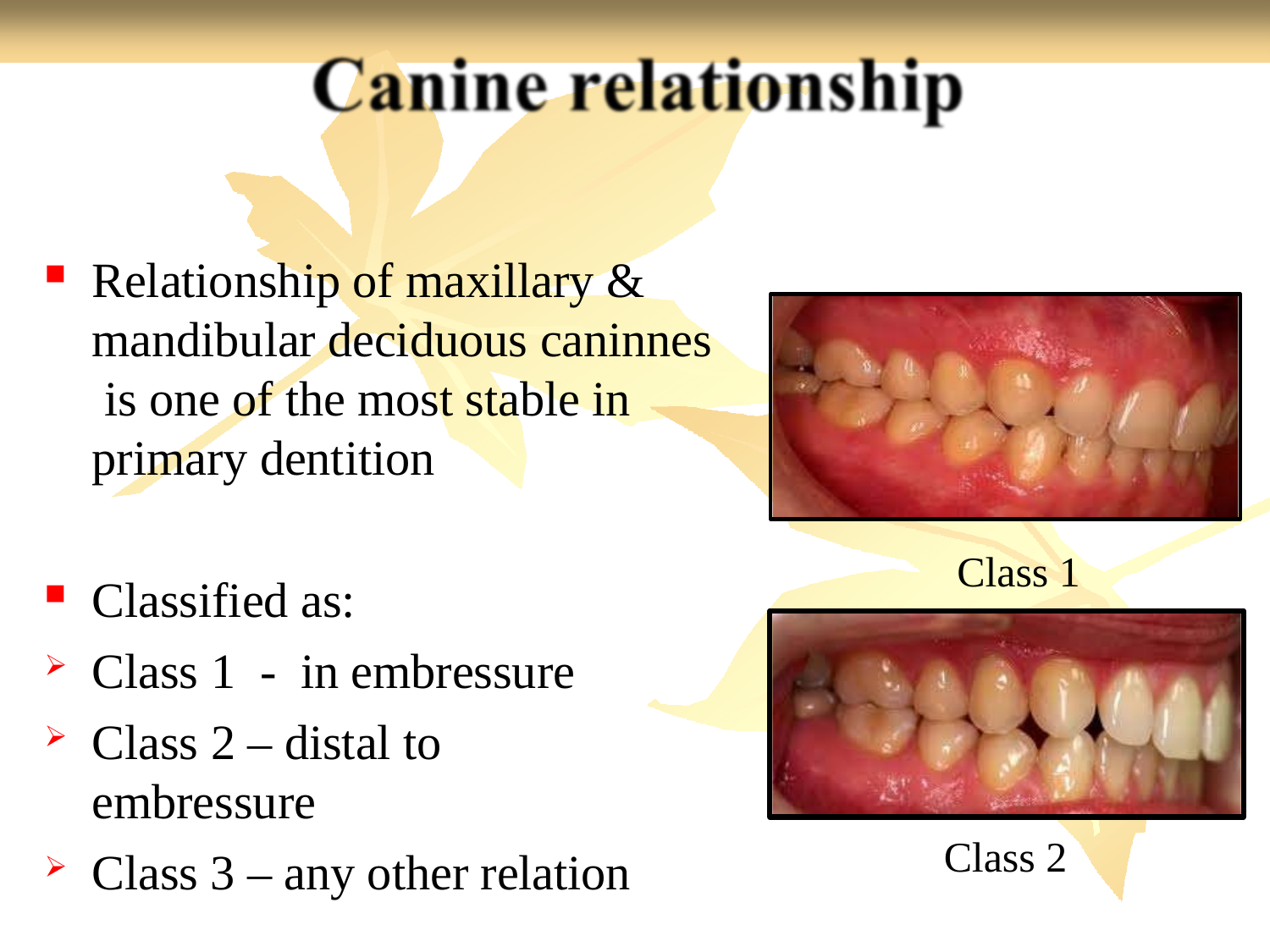

#
Relationship of maxillary &  mandibular deciduous caninnes  is one of the most stable in  primary dentition

Class 1
Classified as:
Class 1  -  in embressure
Class 2 – distal to embressure
Class 3 – any other relation

Class 2